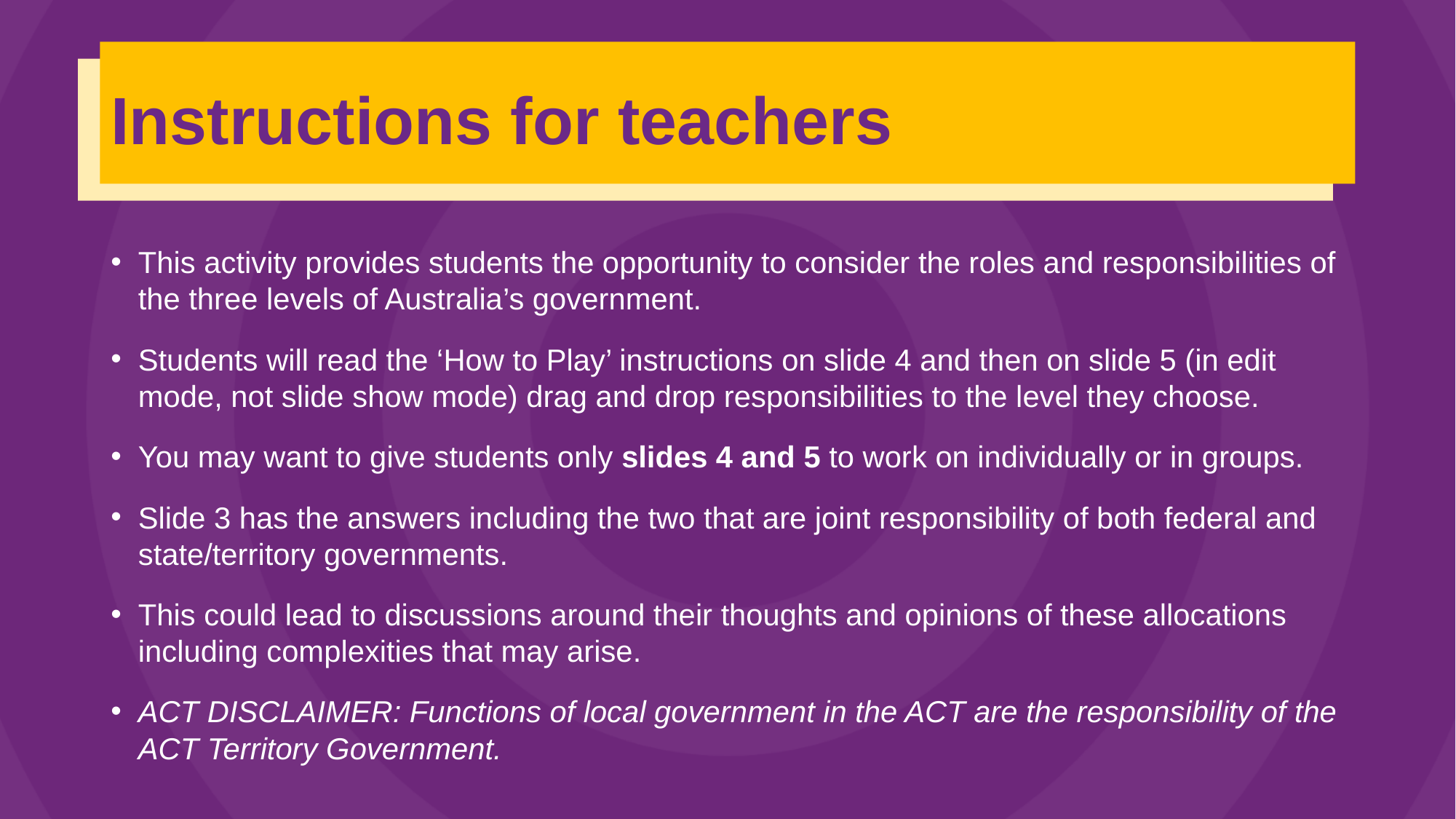

# Instructions for teachers
This activity provides students the opportunity to consider the roles and responsibilities of the three levels of Australia’s government.
Students will read the ‘How to Play’ instructions on slide 4 and then on slide 5 (in edit mode, not slide show mode) drag and drop responsibilities to the level they choose.
You may want to give students only slides 4 and 5 to work on individually or in groups.
Slide 3 has the answers including the two that are joint responsibility of both federal and state/territory governments.
This could lead to discussions around their thoughts and opinions of these allocations including complexities that may arise.
ACT DISCLAIMER: Functions of local government in the ACT are the responsibility of the ACT Territory Government.